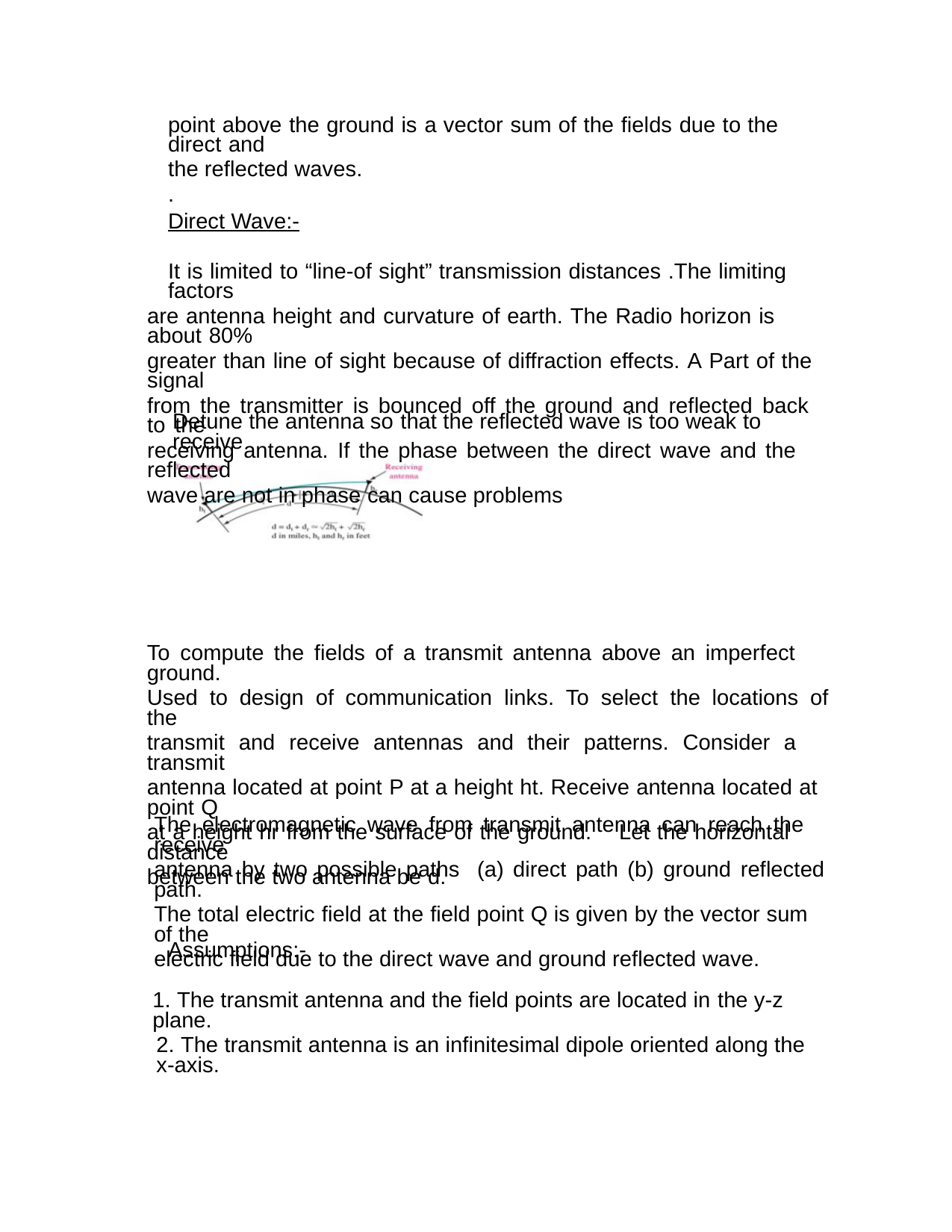

point above the ground is a vector sum of the fields due to the direct and
the reflected waves.
.
Direct Wave:-
It is limited to “line-of sight” transmission distances .The limiting factors
are antenna height and curvature of earth. The Radio horizon is about 80%
greater than line of sight because of diffraction effects. A Part of the signal
from the transmitter is bounced off the ground and reflected back to the
receiving antenna. If the phase between the direct wave and the reflected
wave are not in phase can cause problems
Detune the antenna so that the reflected wave is too weak to receive

To compute the fields of a transmit antenna above an imperfect ground.
Used to design of communication links. To select the locations of the
transmit and receive antennas and their patterns. Consider a transmit
antenna located at point P at a height ht. Receive antenna located at point Q
at a height hr from the surface of the ground. Let the horizontal distance
between the two antenna be d.
The electromagnetic wave from transmit antenna can reach the receive
antenna by two possible paths (a) direct path (b) ground reflected path.
The total electric field at the field point Q is given by the vector sum of the
electric field due to the direct wave and ground reflected wave.
Assumptions:-
1. The transmit antenna and the field points are located in the y-z plane.
2. The transmit antenna is an infinitesimal dipole oriented along the x-axis.